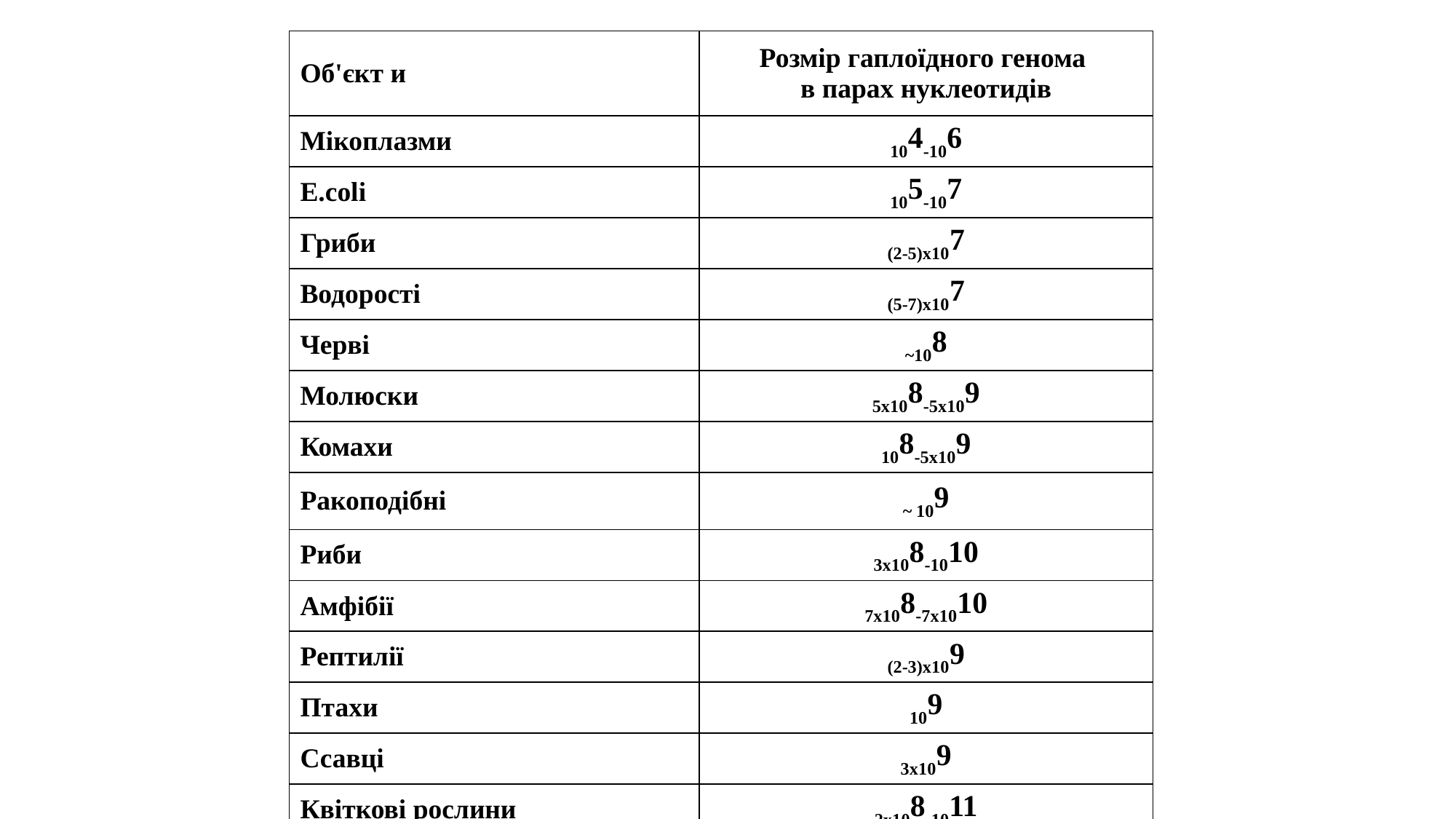

| Об'єкт и | Розмір гаплоїдного генома в парах нуклеотидів |
| --- | --- |
| Мікоплазми | 104-106 |
| E.coli | 105-107 |
| Гриби | (2-5)х107 |
| Водорості | (5-7)х107 |
| Черві | ~108 |
| Молюски | 5х108-5х109 |
| Комахи | 108-5х109 |
| Ракоподібні | ~ 109 |
| Риби | 3х108-1010 |
| Амфібії | 7х108-7х1010 |
| Рептилії | (2-3)х109 |
| Птахи | 109 |
| Ссавці | 3х109 |
| Квіткові рослини | 2х108-1011 |